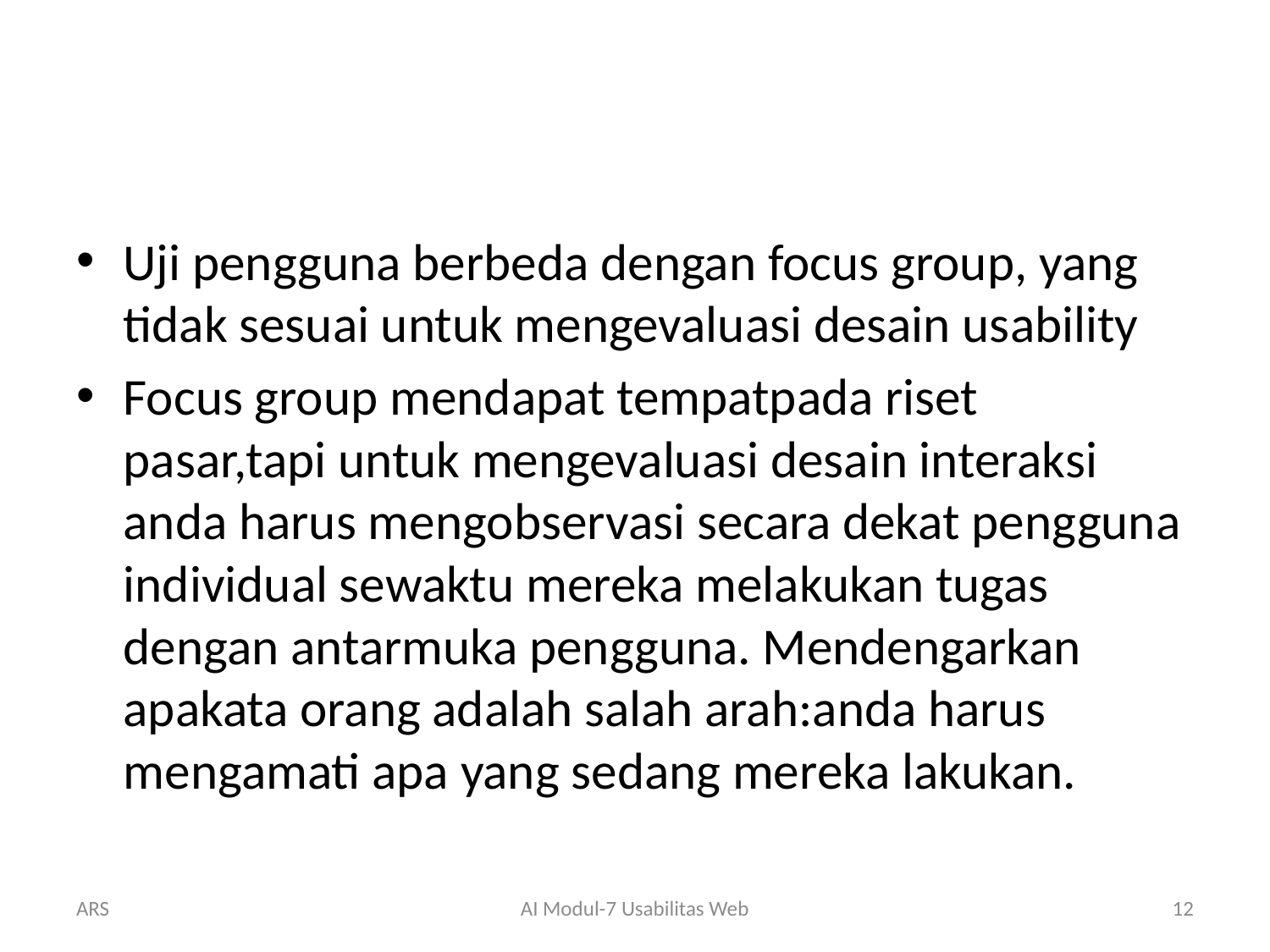

#
Uji pengguna berbeda dengan focus group, yang tidak sesuai untuk mengevaluasi desain usability
Focus group mendapat tempatpada riset pasar,tapi untuk mengevaluasi desain interaksi anda harus mengobservasi secara dekat pengguna individual sewaktu mereka melakukan tugas dengan antarmuka pengguna. Mendengarkan apakata orang adalah salah arah:anda harus mengamati apa yang sedang mereka lakukan.
ARS
AI Modul-7 Usabilitas Web
12